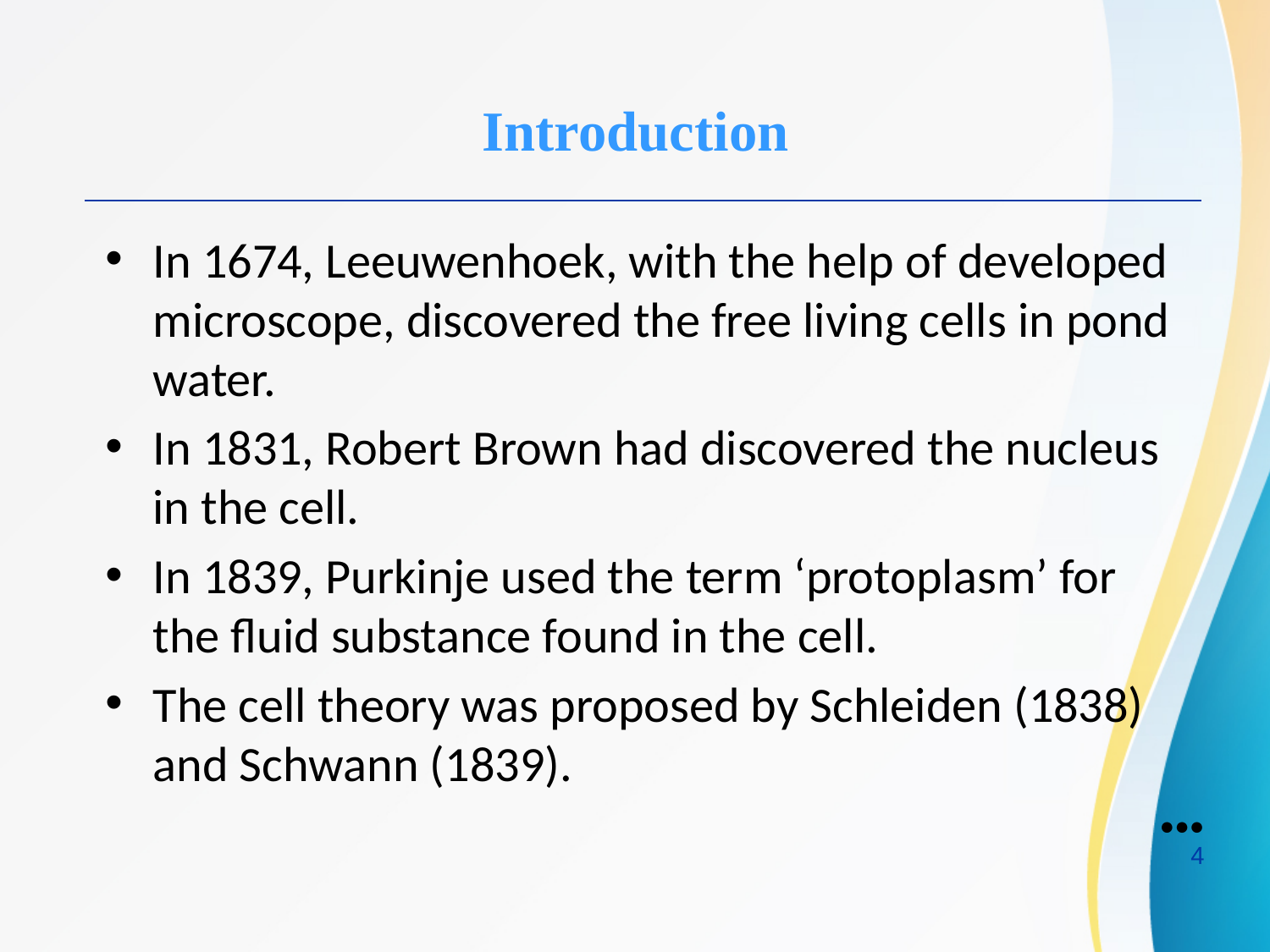

Introduction
In 1674, Leeuwenhoek, with the help of developed microscope, discovered the free living cells in pond water.
In 1831, Robert Brown had discovered the nucleus in the cell.
In 1839, Purkinje used the term ‘protoplasm’ for the fluid substance found in the cell.
The cell theory was proposed by Schleiden (1838) and Schwann (1839).
●●●
4